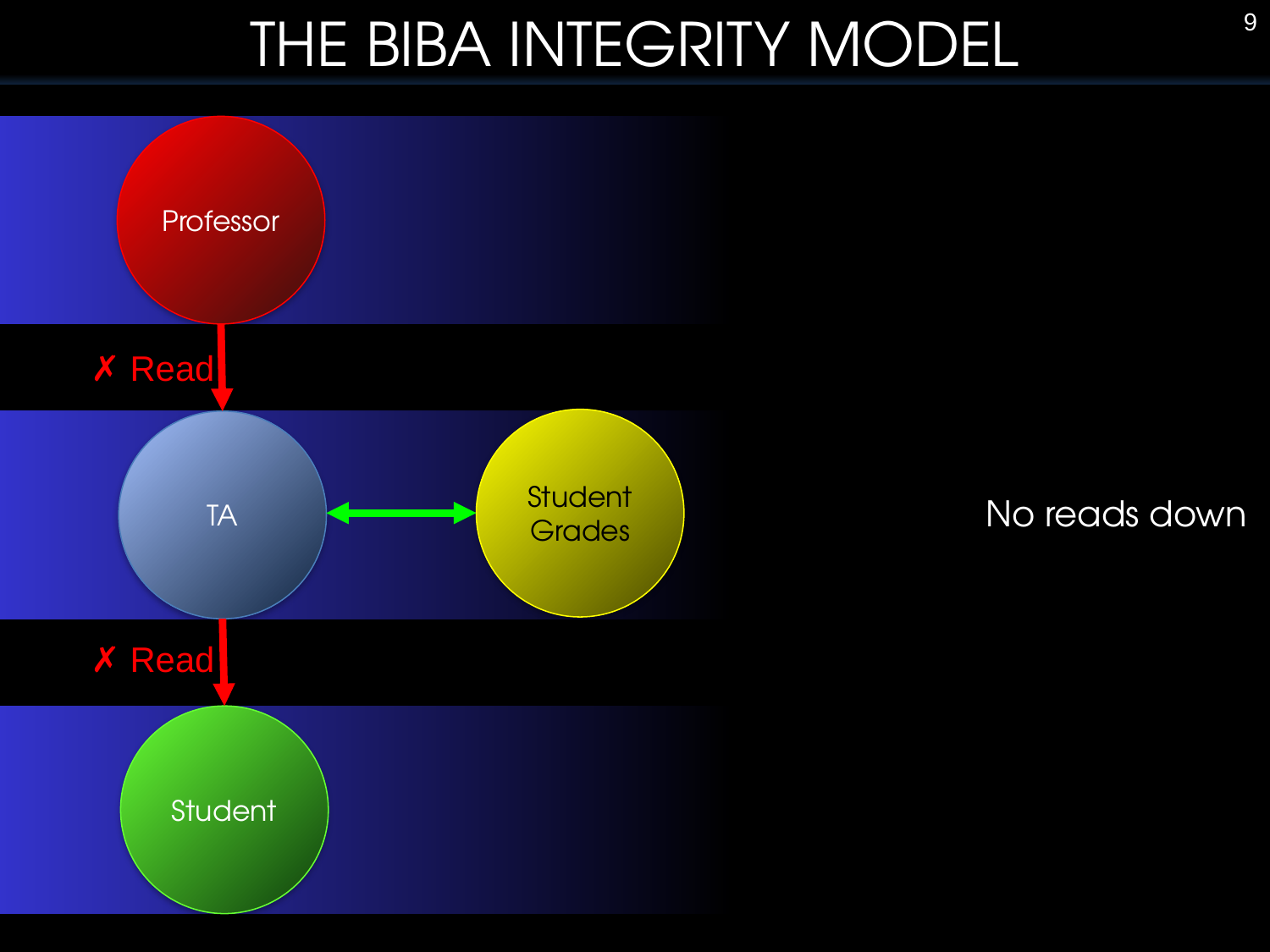

The Biba Integrity Model
9

Professor
✗ Read
Student Grades
TA

✗ Read

Student
No reads down